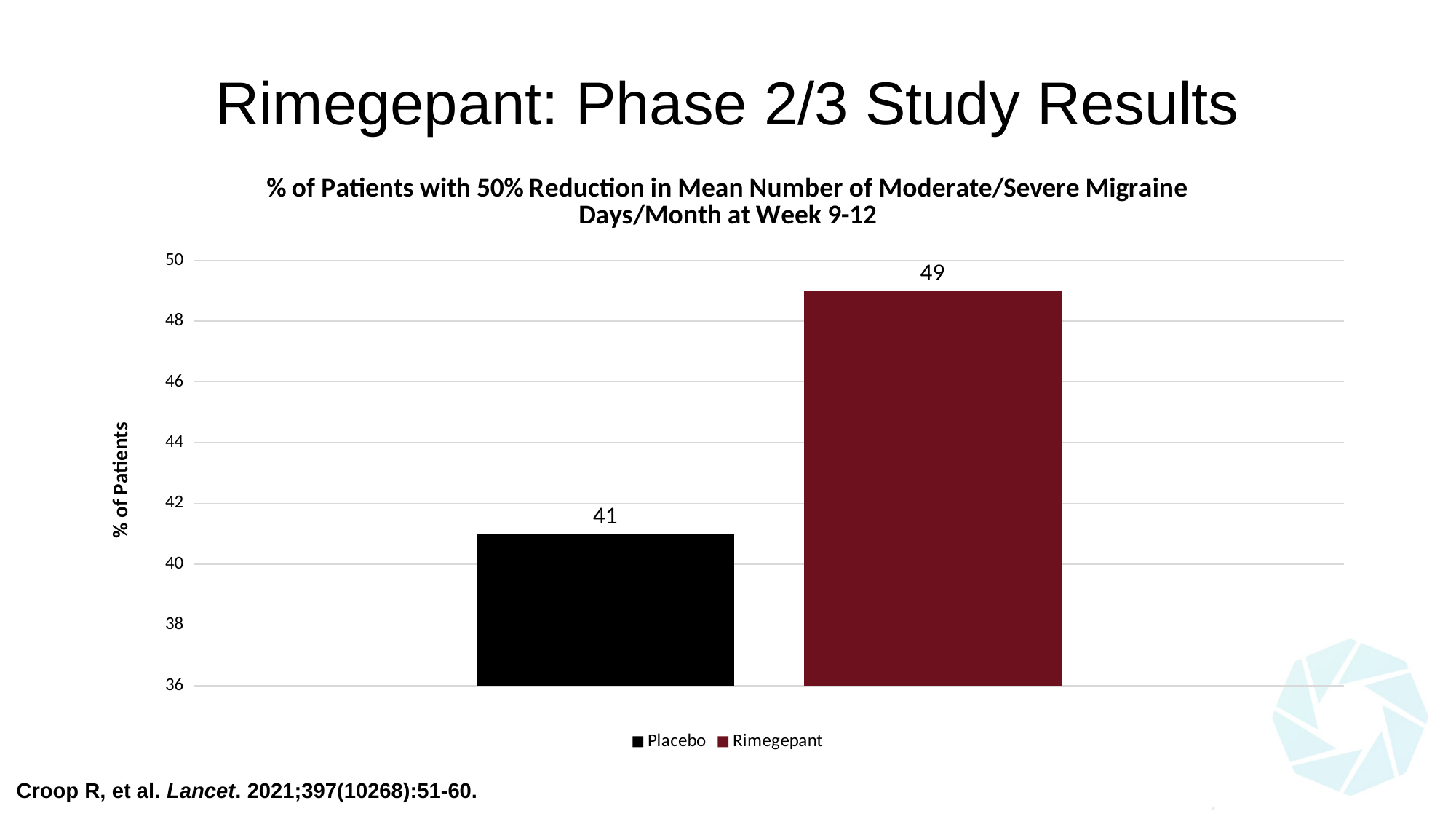

# Rimegepant: Phase 2/3 Study Results

### Chart: % of Patients with 50% Reduction in Mean Number of Moderate/Severe Migraine Days/Month at Week 9-12

| Category | Placebo | Rimegepant |
|---|---|---|
|   | 41.0 | 49.0 |
Croop R, et al. Lancet. 2021;397(10268):51-60.